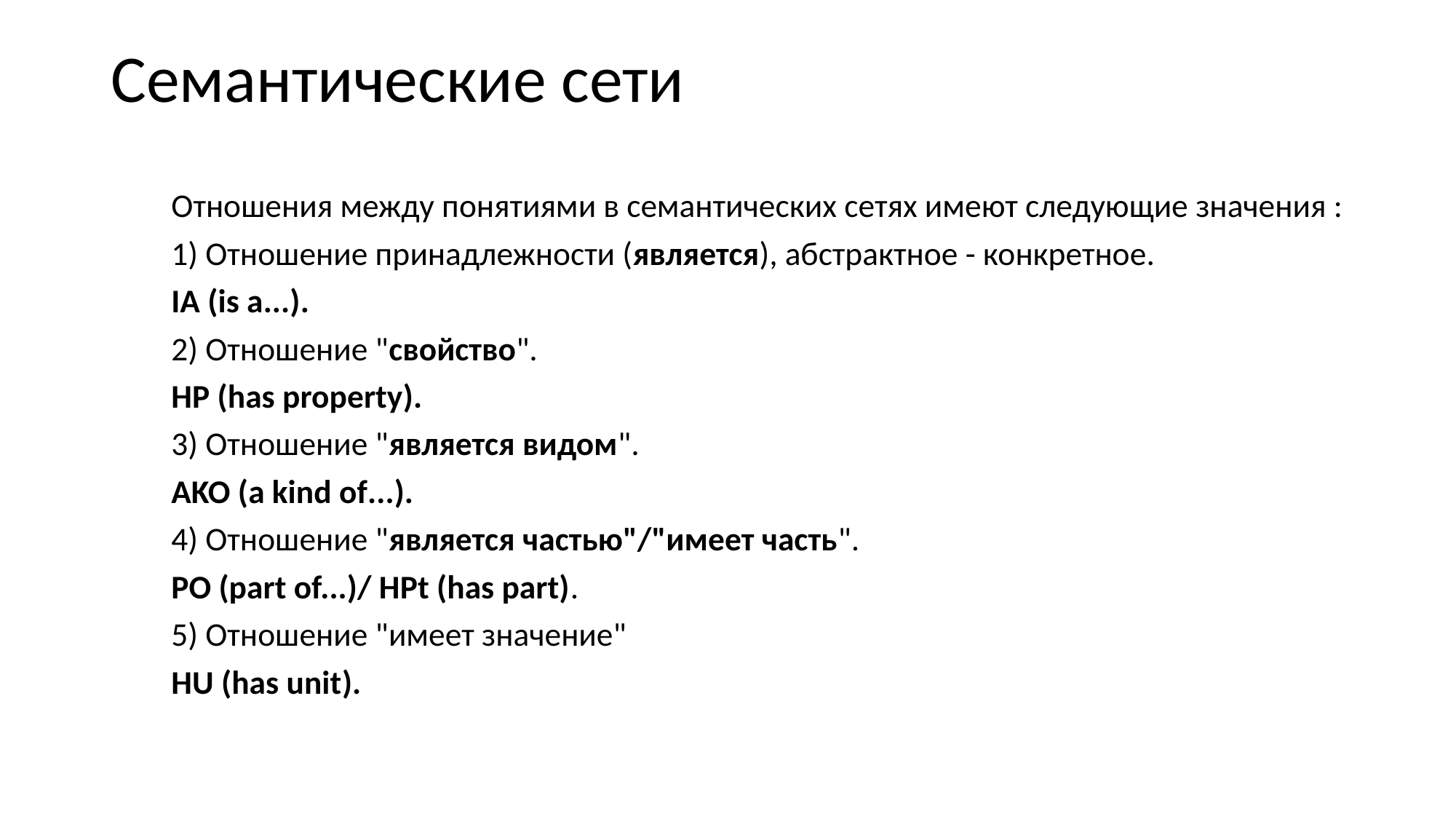

# Семантические сети
Отношения между понятиями в семантических сетях имеют следующие значения :
1) Отношение принадлежности (является), абстрактное - конкретное.
IA (is a...).
2) Отношение "свойство".
HP (has property).
3) Отношение "является видом".
AKO (a kind of...).
4) Отношение "является частью"/"имеет часть".
PO (part of...)/ HPt (has part).
5) Отношение "имеет значение"
HU (has unit).